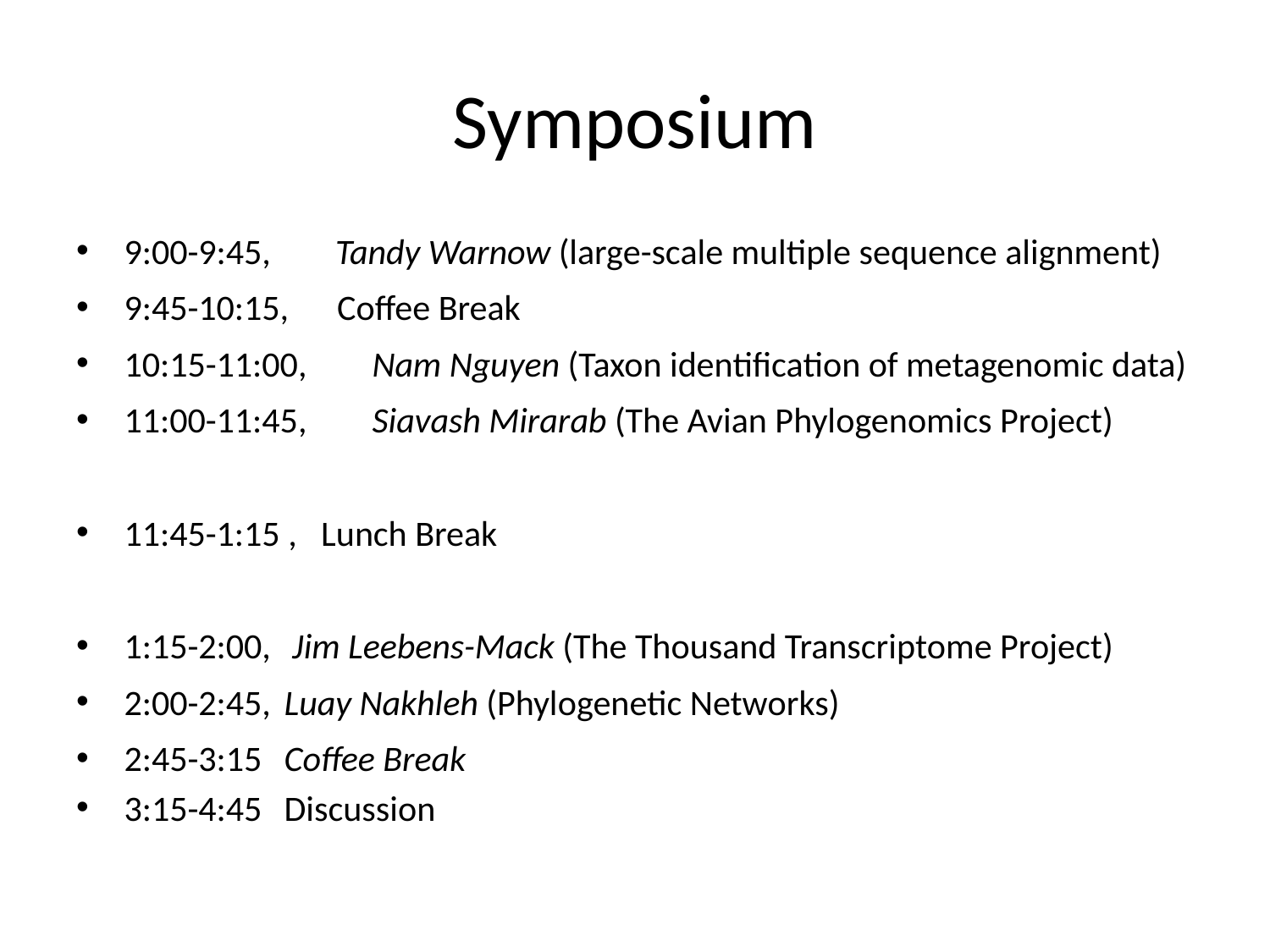

# Symposium
9:00-9:45,        Tandy Warnow (large-scale multiple sequence alignment)
9:45-10:15,      Coffee Break
10:15-11:00, 	 Nam Nguyen (Taxon identification of metagenomic data)
11:00-11:45, 	 Siavash Mirarab (The Avian Phylogenomics Project)

11:45-1:15 ,   Lunch Break

1:15-2:00,	 Jim Leebens-Mack (The Thousand Transcriptome Project)
2:00-2:45, 	Luay Nakhleh (Phylogenetic Networks)
2:45-3:15 	Coffee Break
3:15-4:45  	Discussion